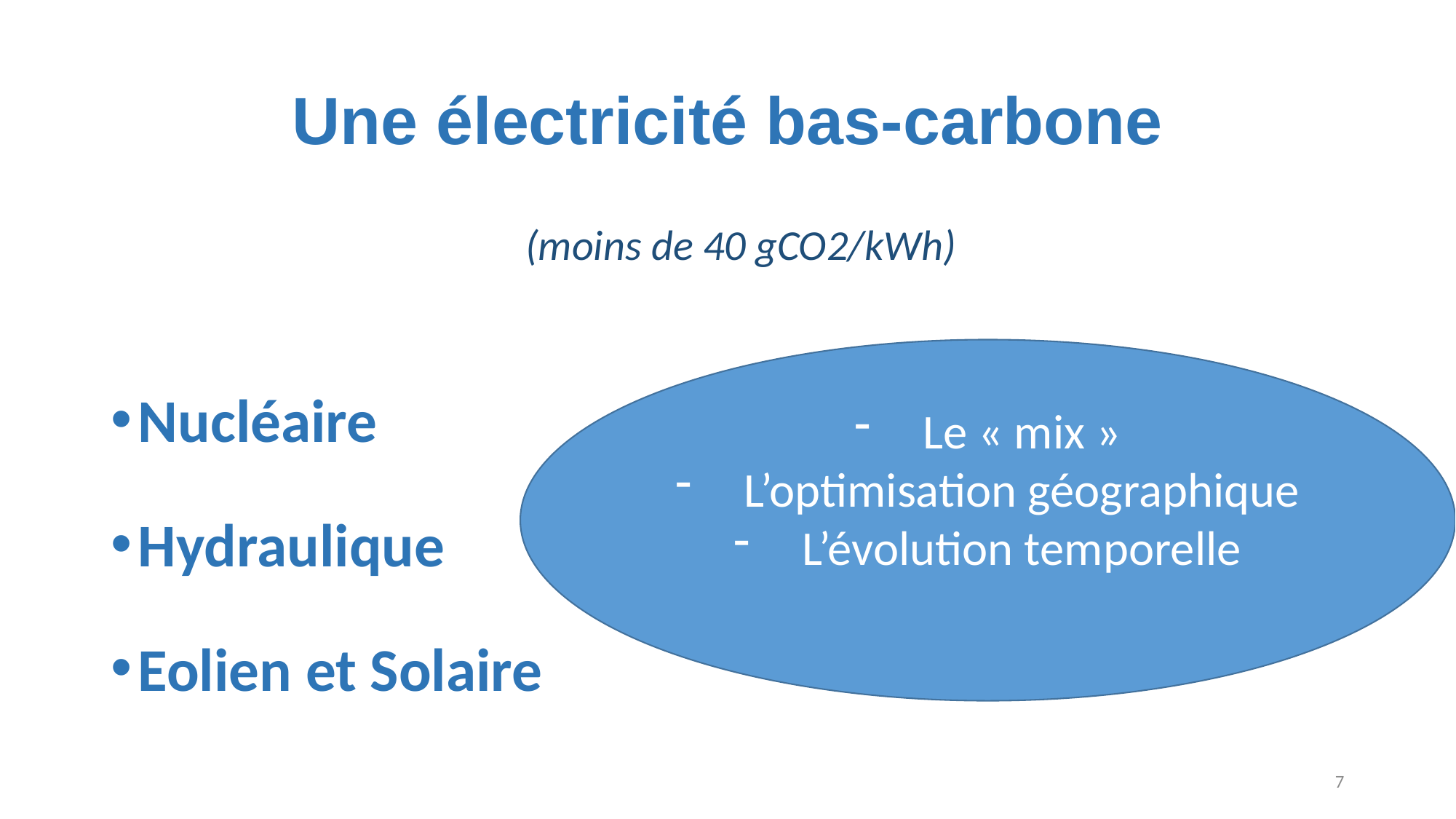

# Une électricité bas-carbone
                                           (moins de 40 gCO2/kWh)

Nucléaire
Hydraulique
Eolien et Solaire
Le « mix »
L’optimisation géographique
L’évolution temporelle

7